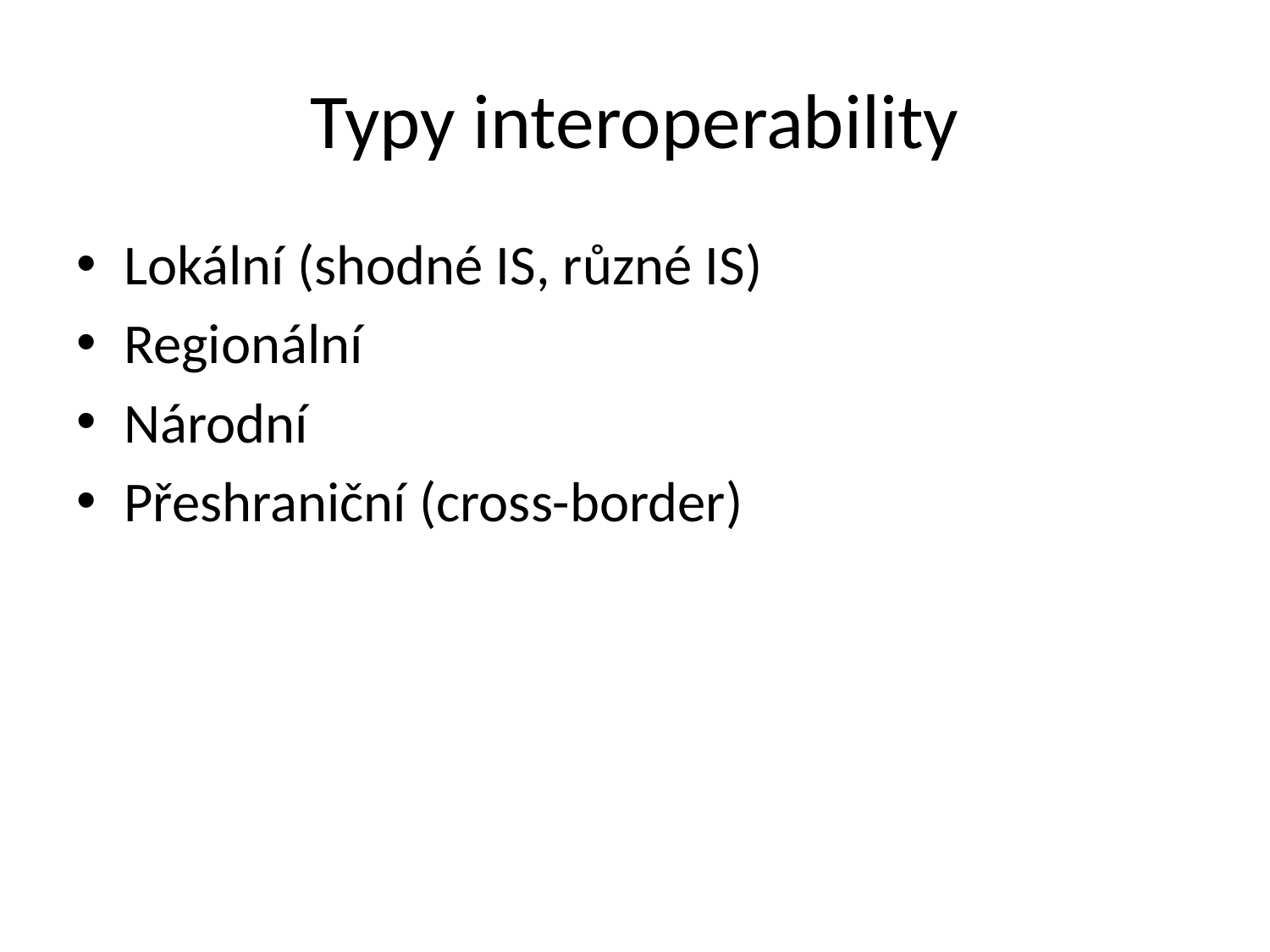

# Typy interoperability
Lokální (shodné IS, různé IS)
Regionální
Národní
Přeshraniční (cross-border)